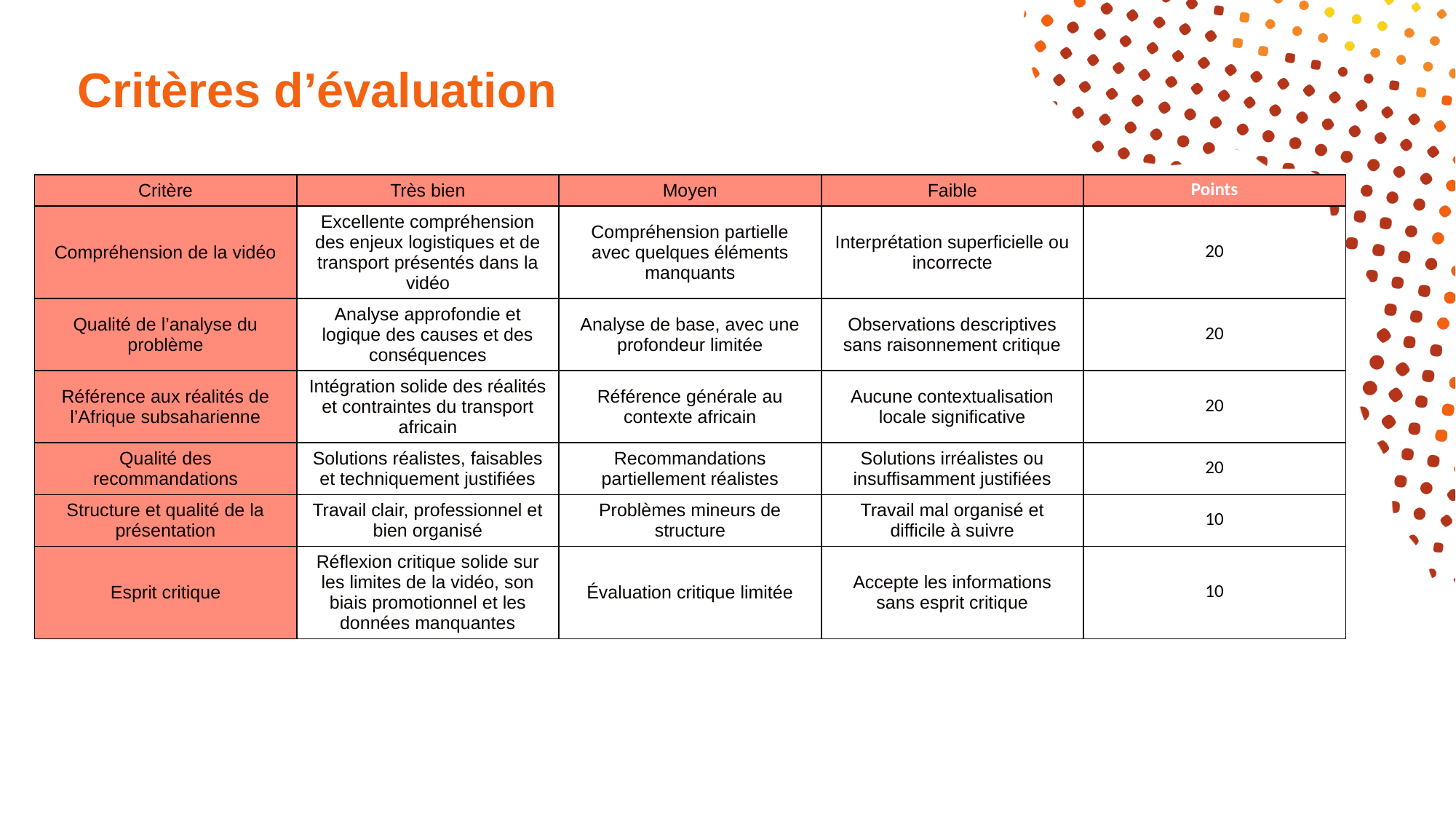

# Critères d’évaluation
| Critère | Très bien | Moyen | Faible | Points |
| --- | --- | --- | --- | --- |
| Compréhension de la vidéo | Excellente compréhension des enjeux logistiques et de transport présentés dans la vidéo | Compréhension partielle avec quelques éléments manquants | Interprétation superficielle ou incorrecte | 20 |
| Qualité de l’analyse du problème | Analyse approfondie et logique des causes et des conséquences | Analyse de base, avec une profondeur limitée | Observations descriptives sans raisonnement critique | 20 |
| Référence aux réalités de l’Afrique subsaharienne | Intégration solide des réalités et contraintes du transport africain | Référence générale au contexte africain | Aucune contextualisation locale significative | 20 |
| Qualité des recommandations | Solutions réalistes, faisables et techniquement justifiées | Recommandations partiellement réalistes | Solutions irréalistes ou insuffisamment justifiées | 20 |
| Structure et qualité de la présentation | Travail clair, professionnel et bien organisé | Problèmes mineurs de structure | Travail mal organisé et difficile à suivre | 10 |
| Esprit critique | Réflexion critique solide sur les limites de la vidéo, son biais promotionnel et les données manquantes | Évaluation critique limitée | Accepte les informations sans esprit critique | 10 |